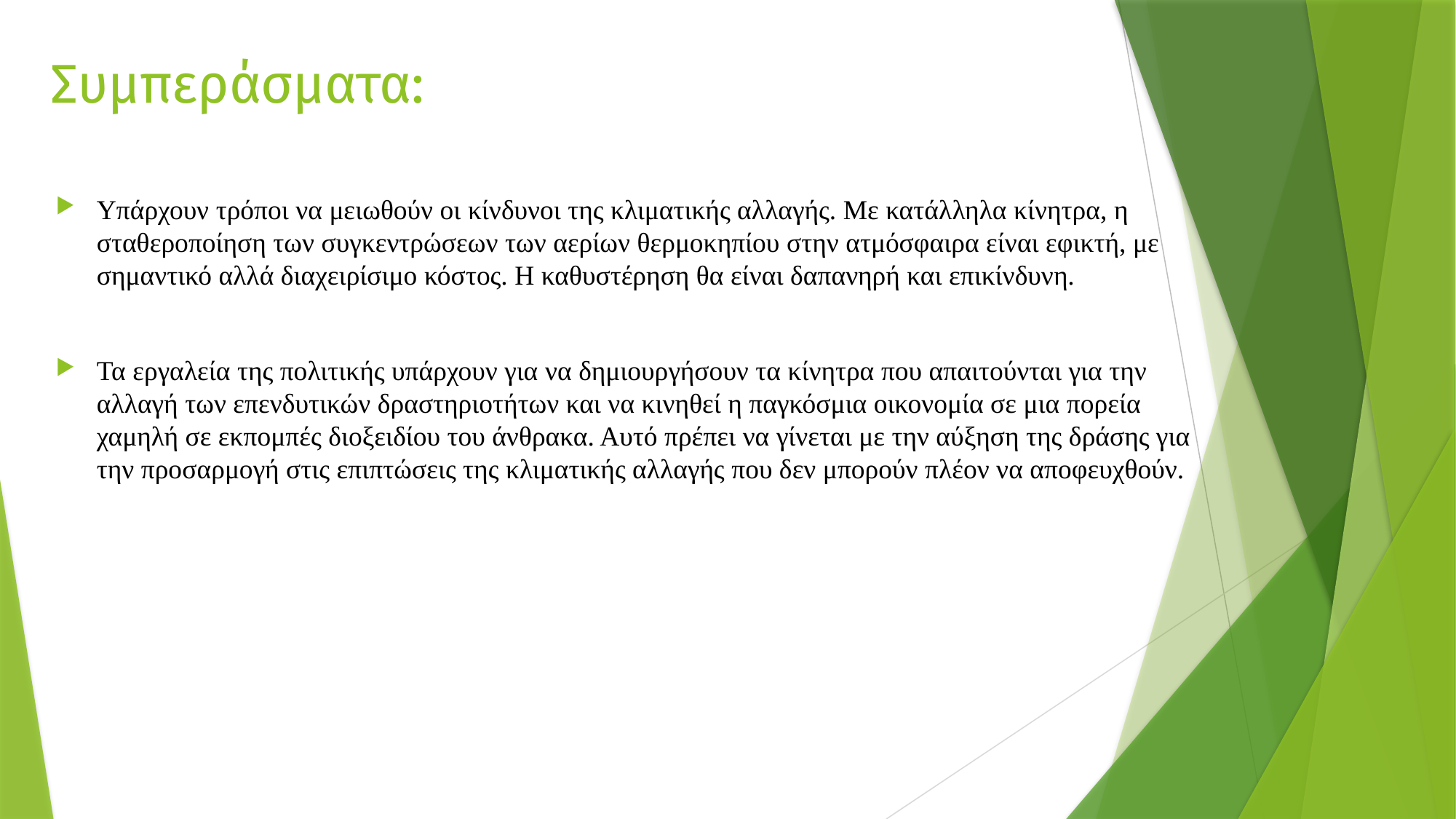

# Συμπεράσματα:
Υπάρχουν τρόποι να μειωθούν οι κίνδυνοι της κλιματικής αλλαγής. Με κατάλληλα κίνητρα, η σταθεροποίηση των συγκεντρώσεων των αερίων θερμοκηπίου στην ατμόσφαιρα είναι εφικτή, με σημαντικό αλλά διαχειρίσιμο κόστος. Η καθυστέρηση θα είναι δαπανηρή και επικίνδυνη.

Τα εργαλεία της πολιτικής υπάρχουν για να δημιουργήσουν τα κίνητρα που απαιτούνται για την αλλαγή των επενδυτικών δραστηριοτήτων και να κινηθεί η παγκόσμια οικονομία σε μια πορεία χαμηλή σε εκπομπές διοξειδίου του άνθρακα. Αυτό πρέπει να γίνεται με την αύξηση της δράσης για την προσαρμογή στις επιπτώσεις της κλιματικής αλλαγής που δεν μπορούν πλέον να αποφευχθούν.